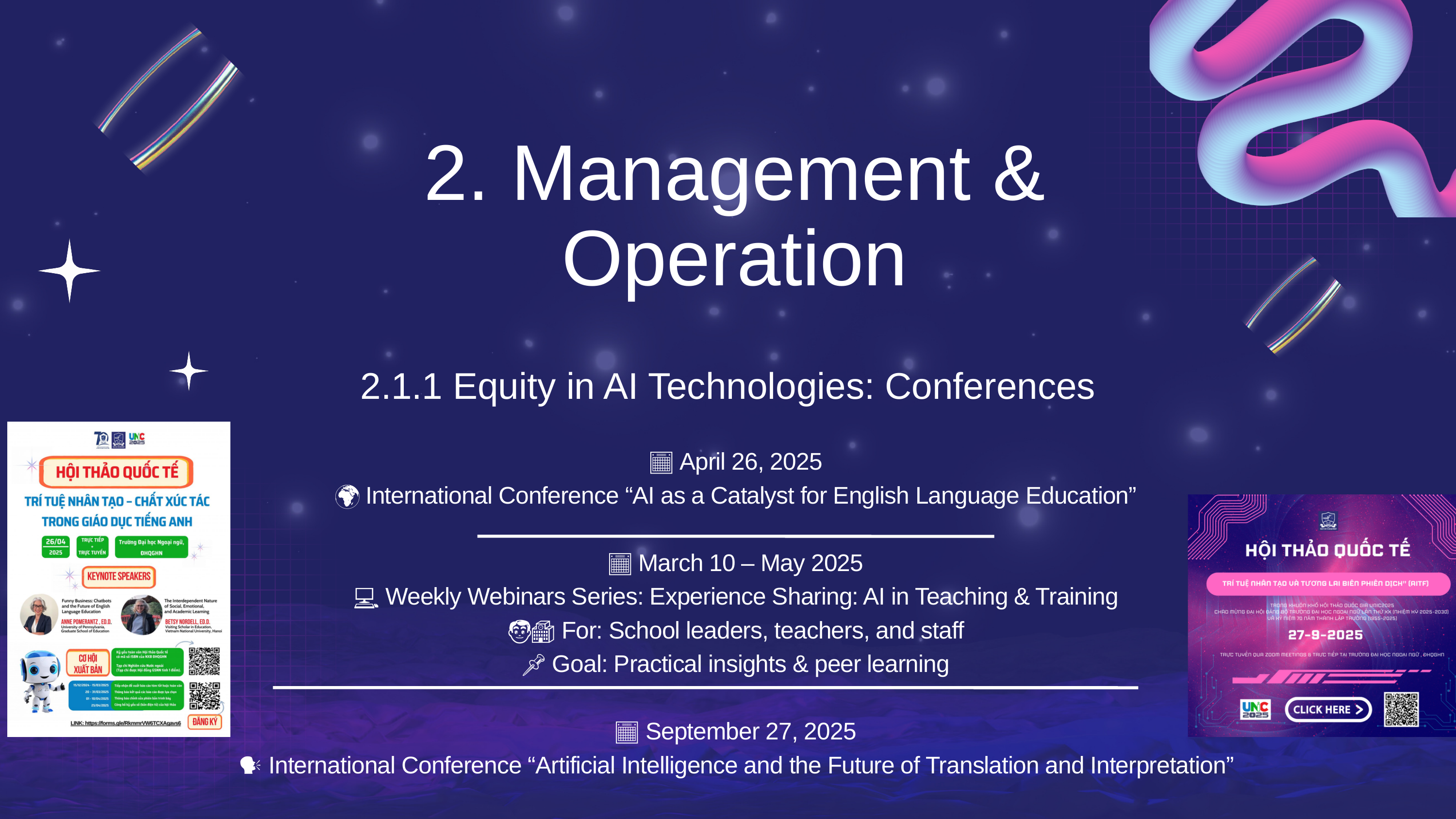

2. Management & Operation

2.1.1 Equity in AI Technologies: Conferences

📅 April 26, 2025
🌍 International Conference “AI as a Catalyst for English Language Education”

📅 March 10 – May 2025
💻 Weekly Webinars Series: Experience Sharing: AI in Teaching & Training
👨‍🏫 For: School leaders, teachers, and staff
📌 Goal: Practical insights & peer learning

📅 September 27, 2025
🗣️ International Conference “Artificial Intelligence and the Future of Translation and Interpretation”